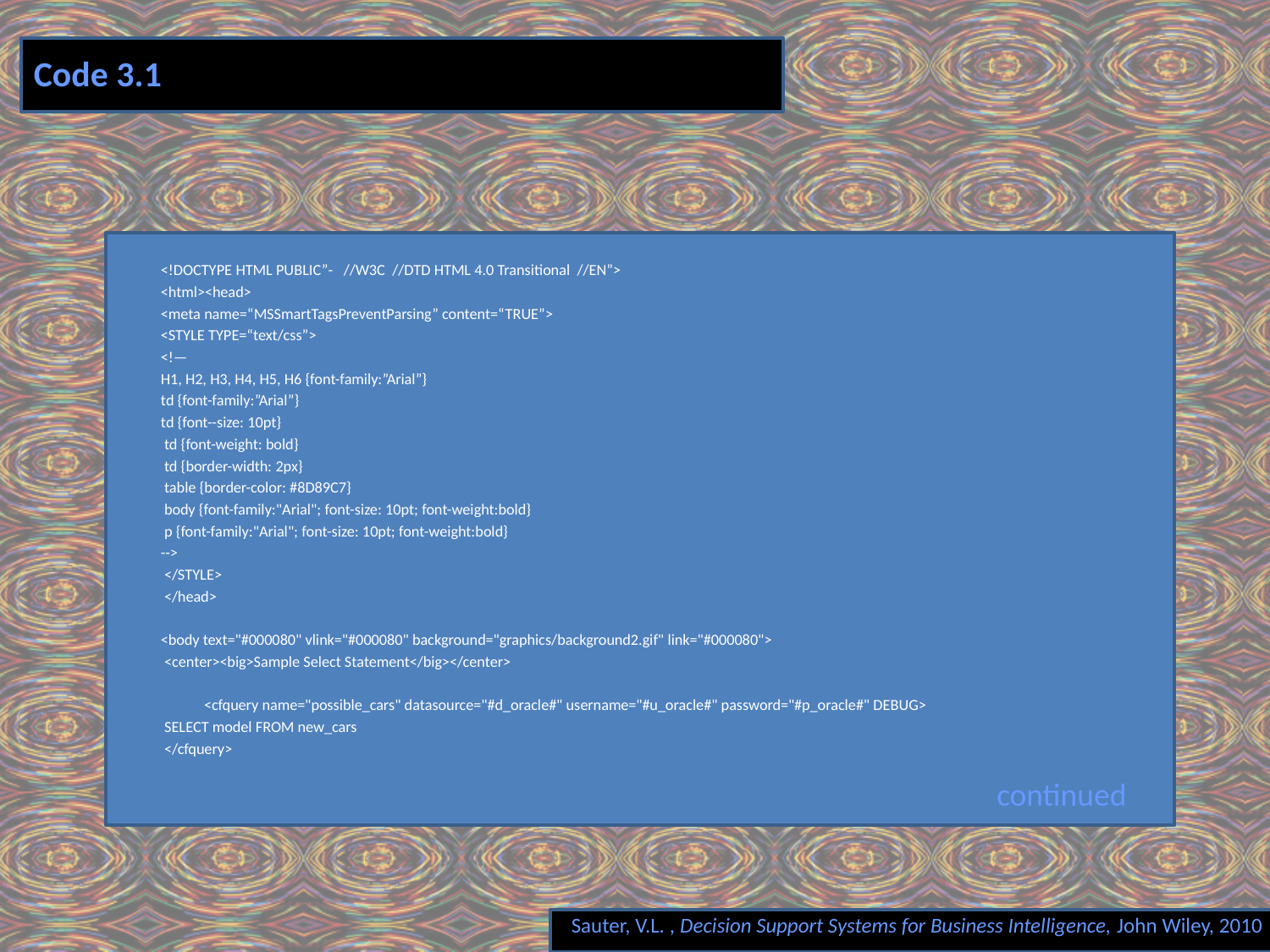

# Code 3.1
<!DOCTYPE HTML PUBLIC”-   //W3C  //DTD HTML 4.0 Transitional  //EN”>
<html><head>
<meta name=“MSSmartTagsPreventParsing” content=“TRUE”>
<STYLE TYPE=“text/css”>
<!—
H1, H2, H3, H4, H5, H6 {font-family:”Arial”}
td {font-family:”Arial”}
td {font--size: 10pt}
 td {font-weight: bold}
 td {border-width: 2px}
 table {border-color: #8D89C7}
 body {font-family:"Arial"; font-size: 10pt; font-weight:bold}
 p {font-family:"Arial"; font-size: 10pt; font-weight:bold}
-->
 </STYLE>
 </head>

<body text="#000080" vlink="#000080" background="graphics/background2.gif" link="#000080">
 <center><big>Sample Select Statement</big></center>

            <cfquery name="possible_cars" datasource="#d_oracle#" username="#u_oracle#" password="#p_oracle#" DEBUG>
 SELECT model FROM new_cars
 </cfquery>

continued